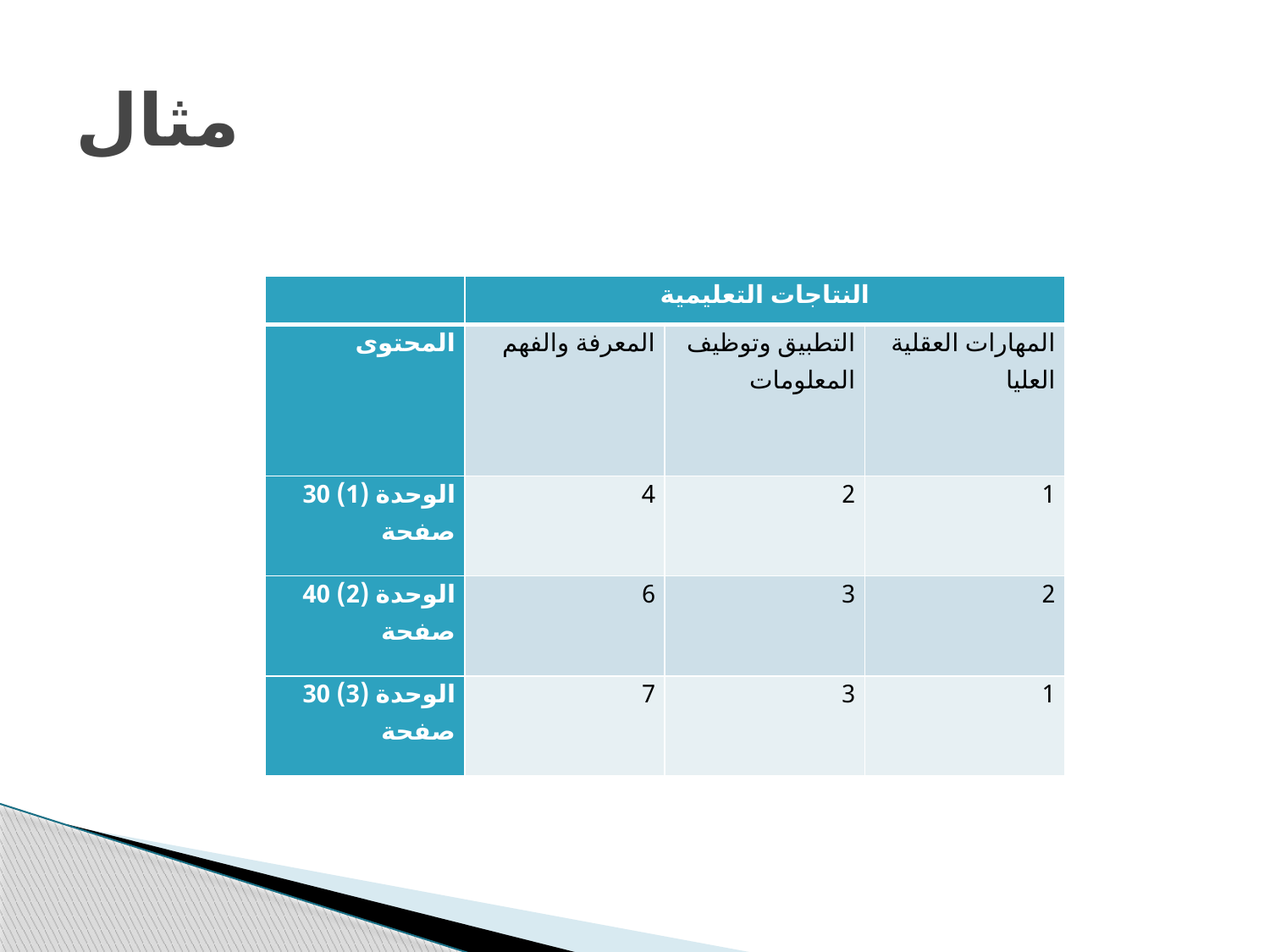

# مثال
|  | النتاجات التعليمية |  |  |
| --- | --- | --- | --- |
| المحتوى | المعرفة والفهم | التطبيق وتوظيف المعلومات | المهارات العقلية العليا |
| الوحدة (1) 30 صفحة | 4 | 2 | 1 |
| الوحدة (2) 40 صفحة | 6 | 3 | 2 |
| الوحدة (3) 30 صفحة | 7 | 3 | 1 |